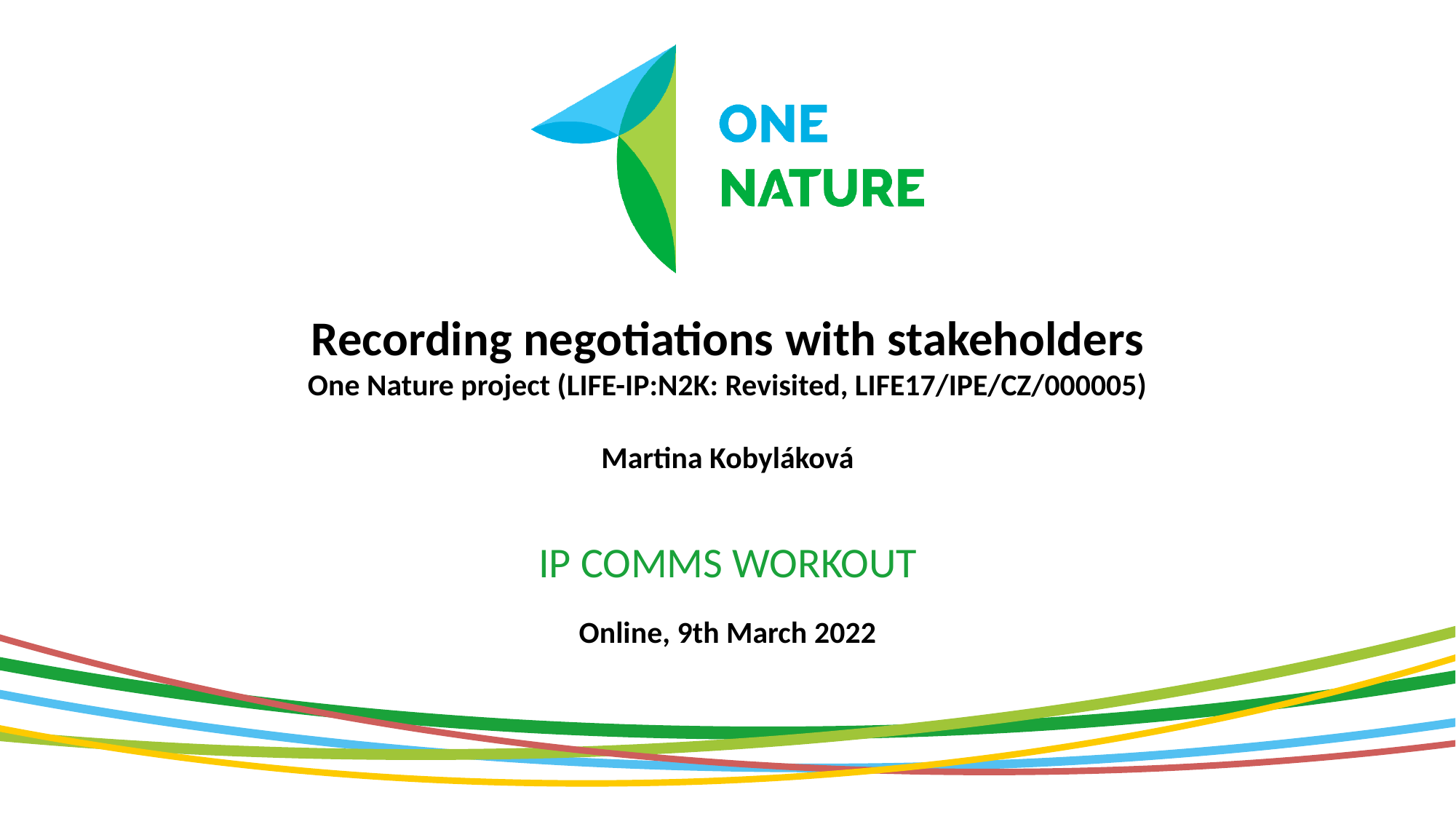

# Recording negotiations with stakeholders One Nature project (LIFE-IP:N2K: Revisited, LIFE17/IPE/CZ/000005) Martina Kobyláková
Ip comms workout
Online, 9th March 2022